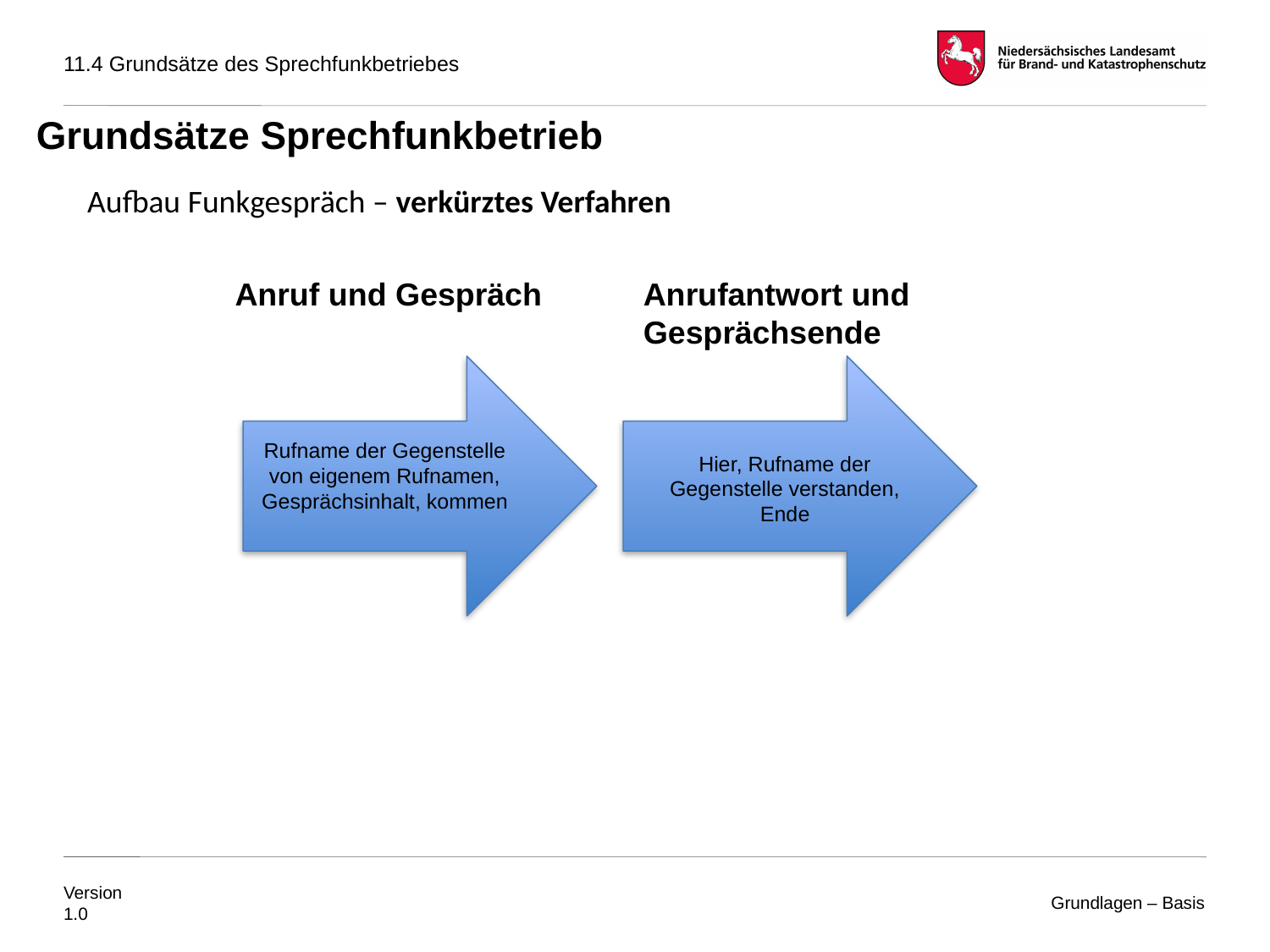

Grundsätze Sprechfunkbetrieb
Aufbau Funkgespräch – verkürztes Verfahren
Anruf und Gespräch
Anrufantwort und Gesprächsende

Rufname der Gegenstelle von eigenem Rufnamen, Gesprächsinhalt, kommen
Hier, Rufname der Gegenstelle verstanden, Ende